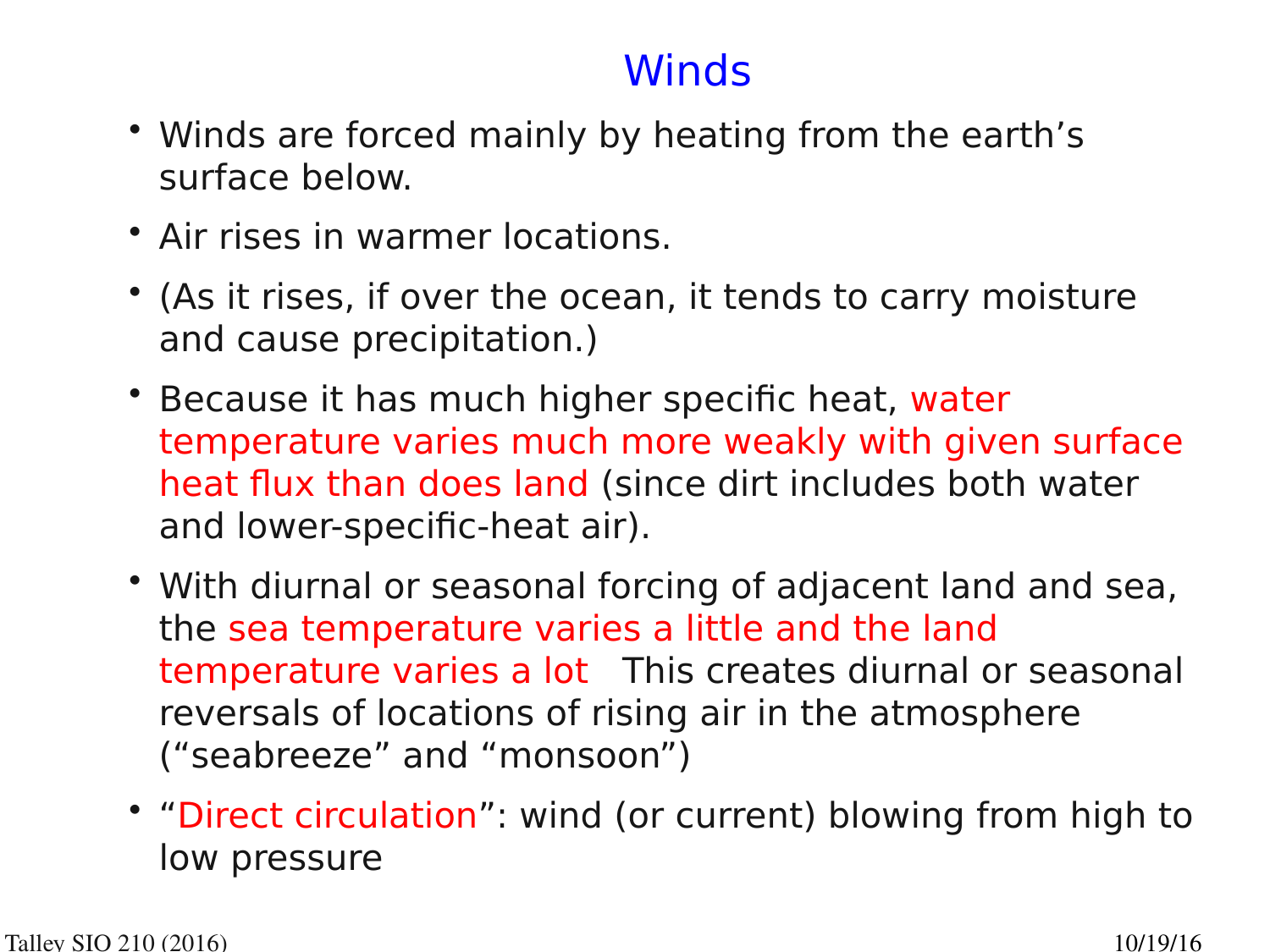

# Winds
Winds are forced mainly by heating from the earth’s surface below.
Air rises in warmer locations.
(As it rises, if over the ocean, it tends to carry moisture and cause precipitation.)
Because it has much higher specific heat, water temperature varies much more weakly with given surface heat flux than does land (since dirt includes both water and lower-specific-heat air).
With diurnal or seasonal forcing of adjacent land and sea, the sea temperature varies a little and the land temperature varies a lot.  This creates diurnal or seasonal reversals of locations of rising air in the atmosphere (“seabreeze” and “monsoon”)
“Direct circulation”: wind (or current) blowing from high to low pressure
Talley SIO 210 (2016)
10/19/16